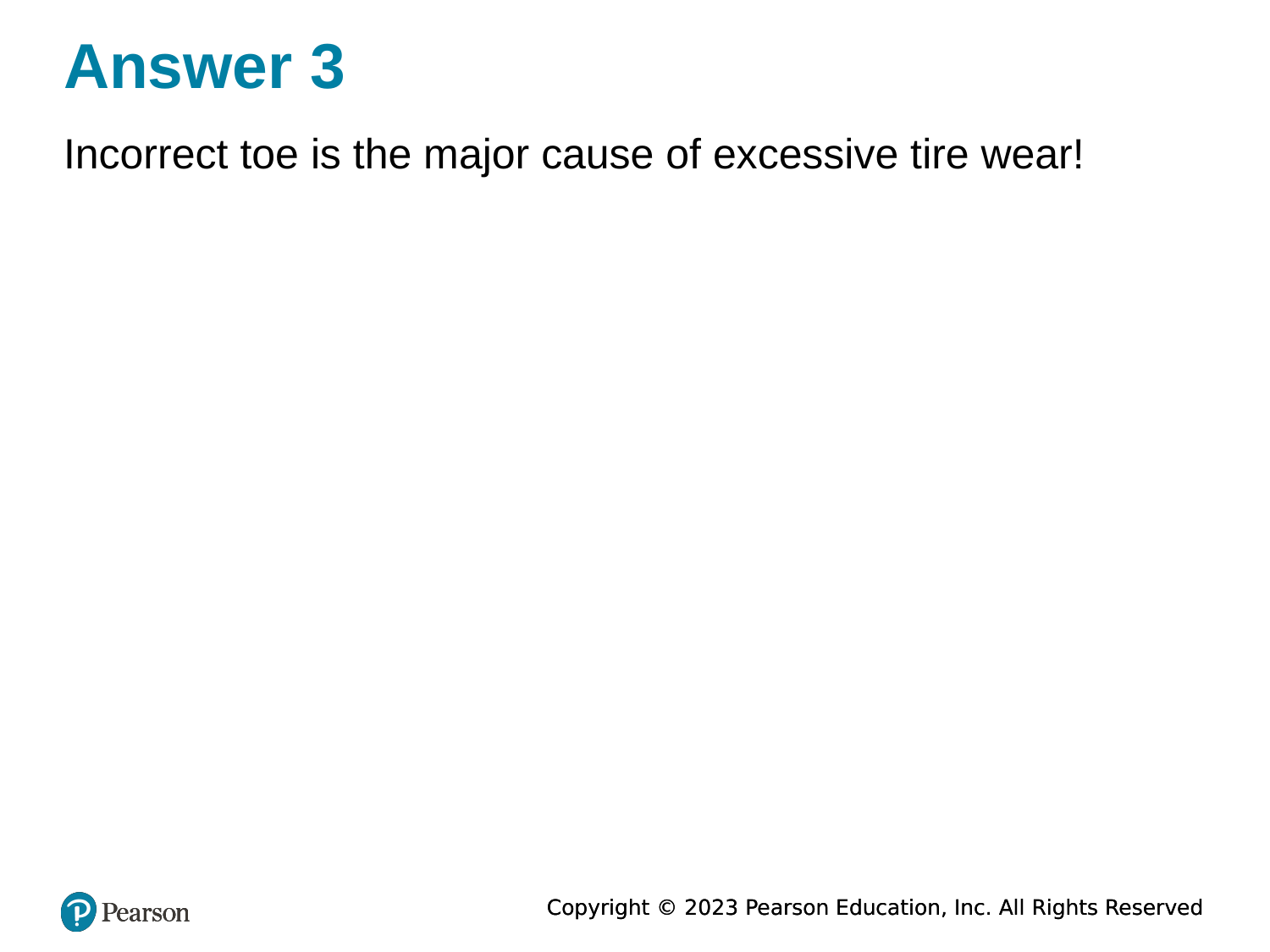

# Answer 3
Incorrect toe is the major cause of excessive tire wear!